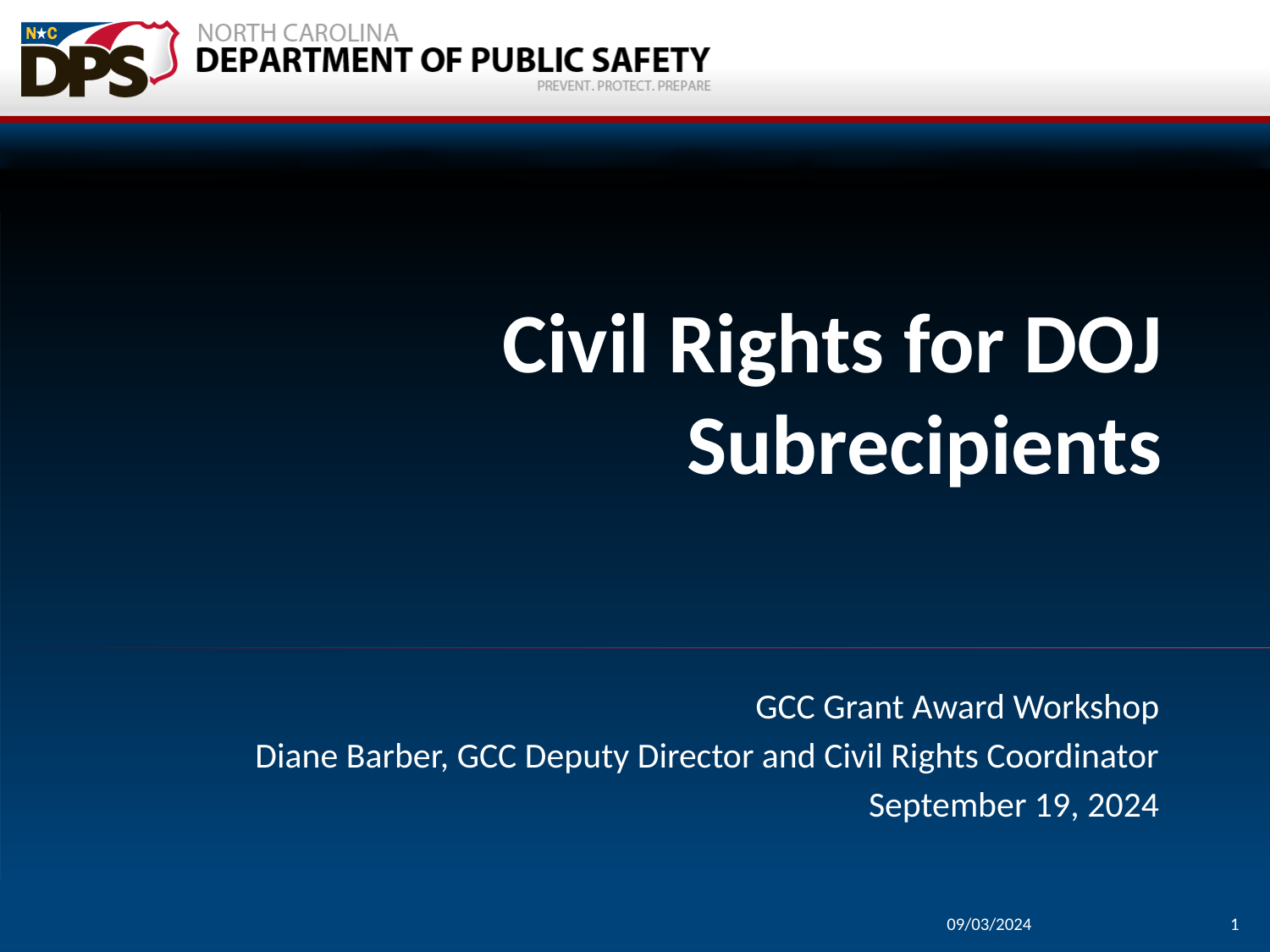

# Civil Rights for DOJ Subrecipients
GCC Grant Award Workshop
Diane Barber, GCC Deputy Director and Civil Rights Coordinator
September 19, 2024
09/03/2024
1